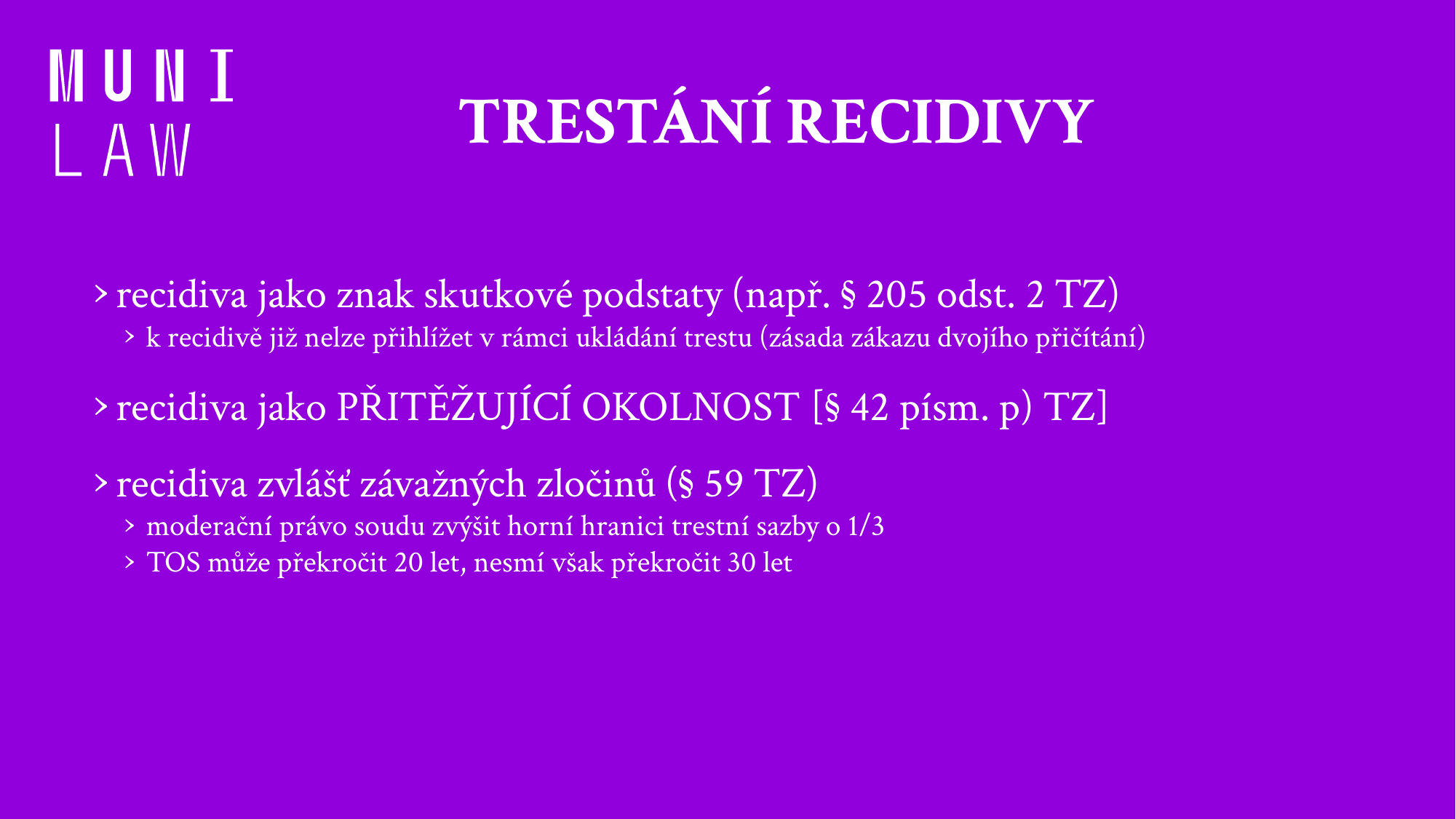

# trestání recidivy
recidiva jako znak skutkové podstaty (např. § 205 odst. 2 TZ)
k recidivě již nelze přihlížet v rámci ukládání trestu (zásada zákazu dvojího přičítání)
recidiva jako PŘITĚŽUJÍCÍ OKOLNOST [§ 42 písm. p) TZ]
recidiva zvlášť závažných zločinů (§ 59 TZ)
moderační právo soudu zvýšit horní hranici trestní sazby o 1/3
TOS může překročit 20 let, nesmí však překročit 30 let